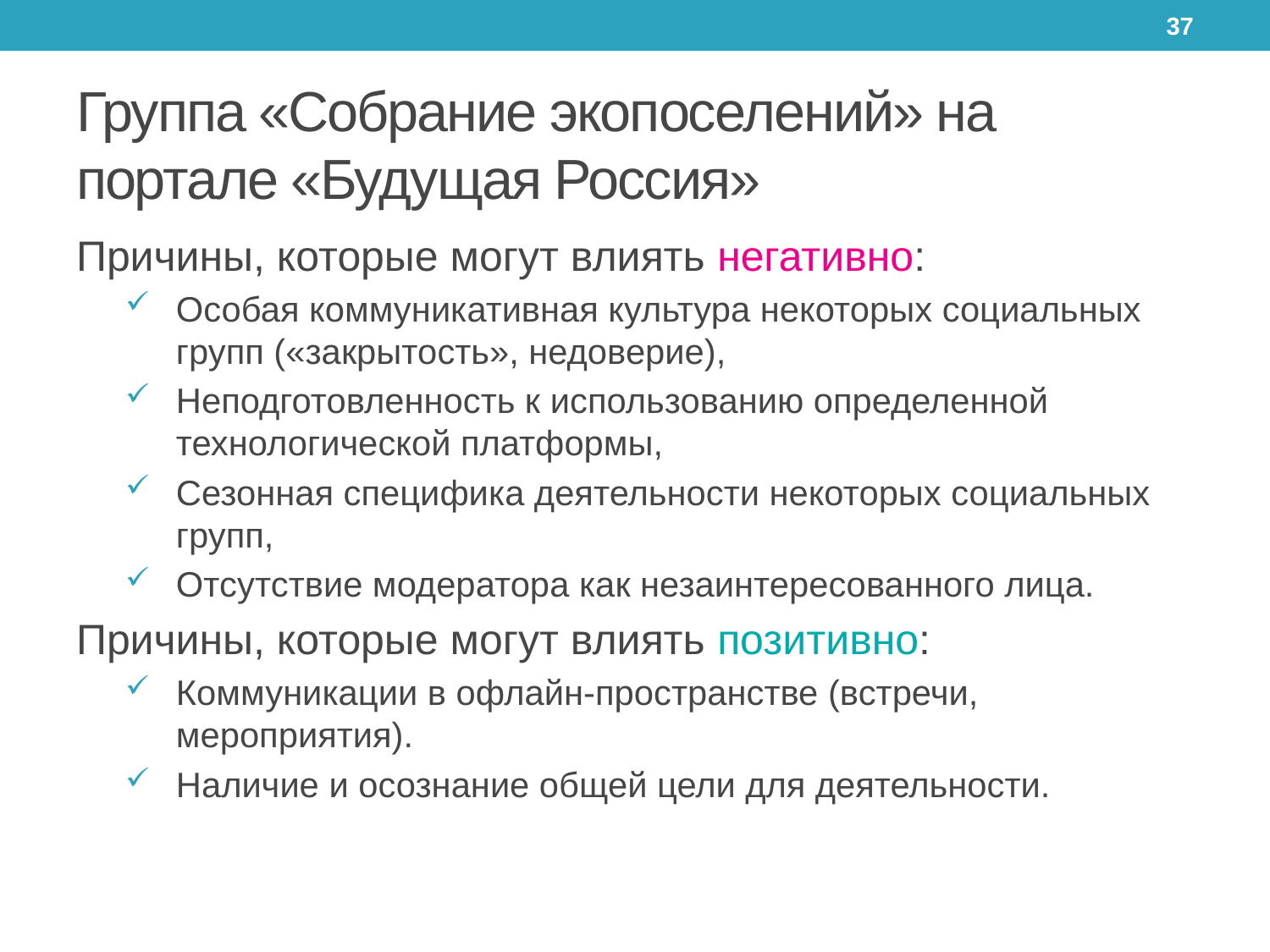

37
# Группа «Собрание экопоселений» на портале «Будущая Россия»
Причины, которые могут влиять негативно:
Особая коммуникативная культура некоторых социальных групп («закрытость», недоверие),
Неподготовленность к использованию определенной технологической платформы,
Сезонная специфика деятельности некоторых социальных групп,
Отсутствие модератора как незаинтересованного лица.
Причины, которые могут влиять позитивно:
Коммуникации в офлайн-пространстве (встречи, мероприятия).
Наличие и осознание общей цели для деятельности.